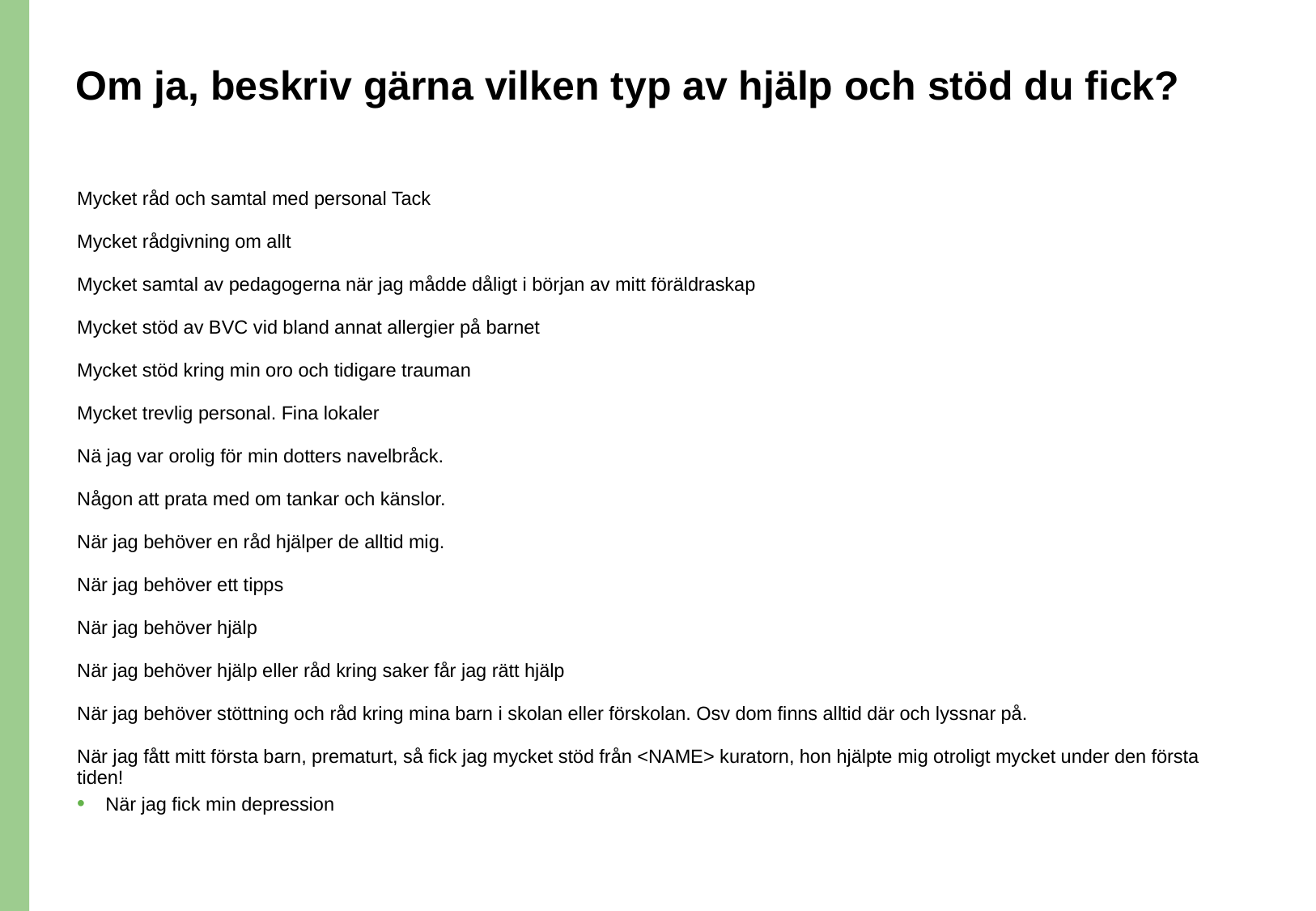

# Om ja, beskriv gärna vilken typ av hjälp och stöd du fick?
Mycket råd och samtal med personal Tack
Mycket rådgivning om allt
Mycket samtal av pedagogerna när jag mådde dåligt i början av mitt föräldraskap
Mycket stöd av BVC vid bland annat allergier på barnet
Mycket stöd kring min oro och tidigare trauman
Mycket trevlig personal. Fina lokaler
Nä jag var orolig för min dotters navelbråck.
Någon att prata med om tankar och känslor.
När jag behöver en råd hjälper de alltid mig.
När jag behöver ett tipps
När jag behöver hjälp
När jag behöver hjälp eller råd kring saker får jag rätt hjälp
När jag behöver stöttning och råd kring mina barn i skolan eller förskolan. Osv dom finns alltid där och lyssnar på.
När jag fått mitt första barn, prematurt, så fick jag mycket stöd från <NAME> kuratorn, hon hjälpte mig otroligt mycket under den första tiden!
När jag fick min depression